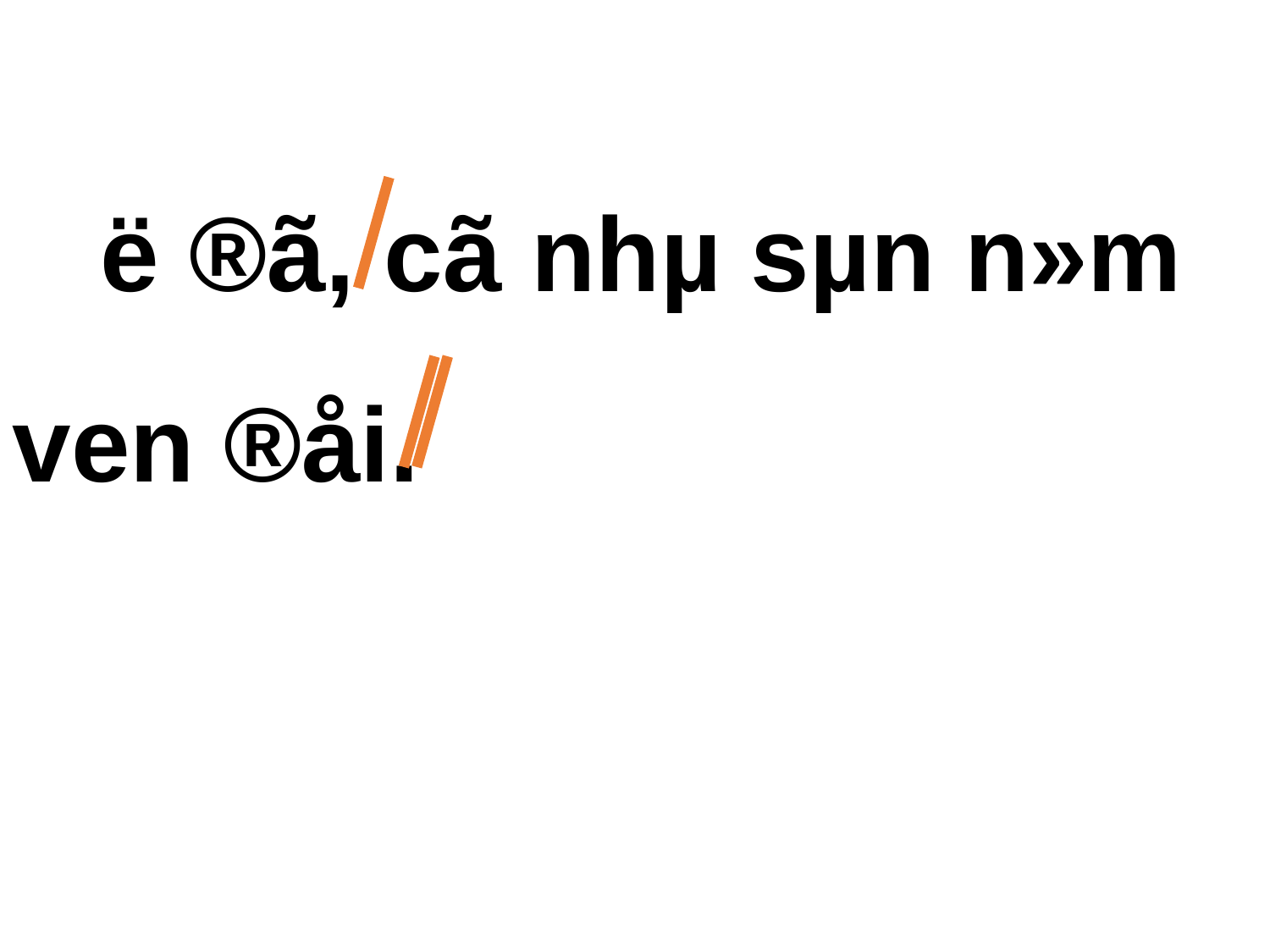

ë ®ã, cã nhµ sµn n»m ven ®åi.